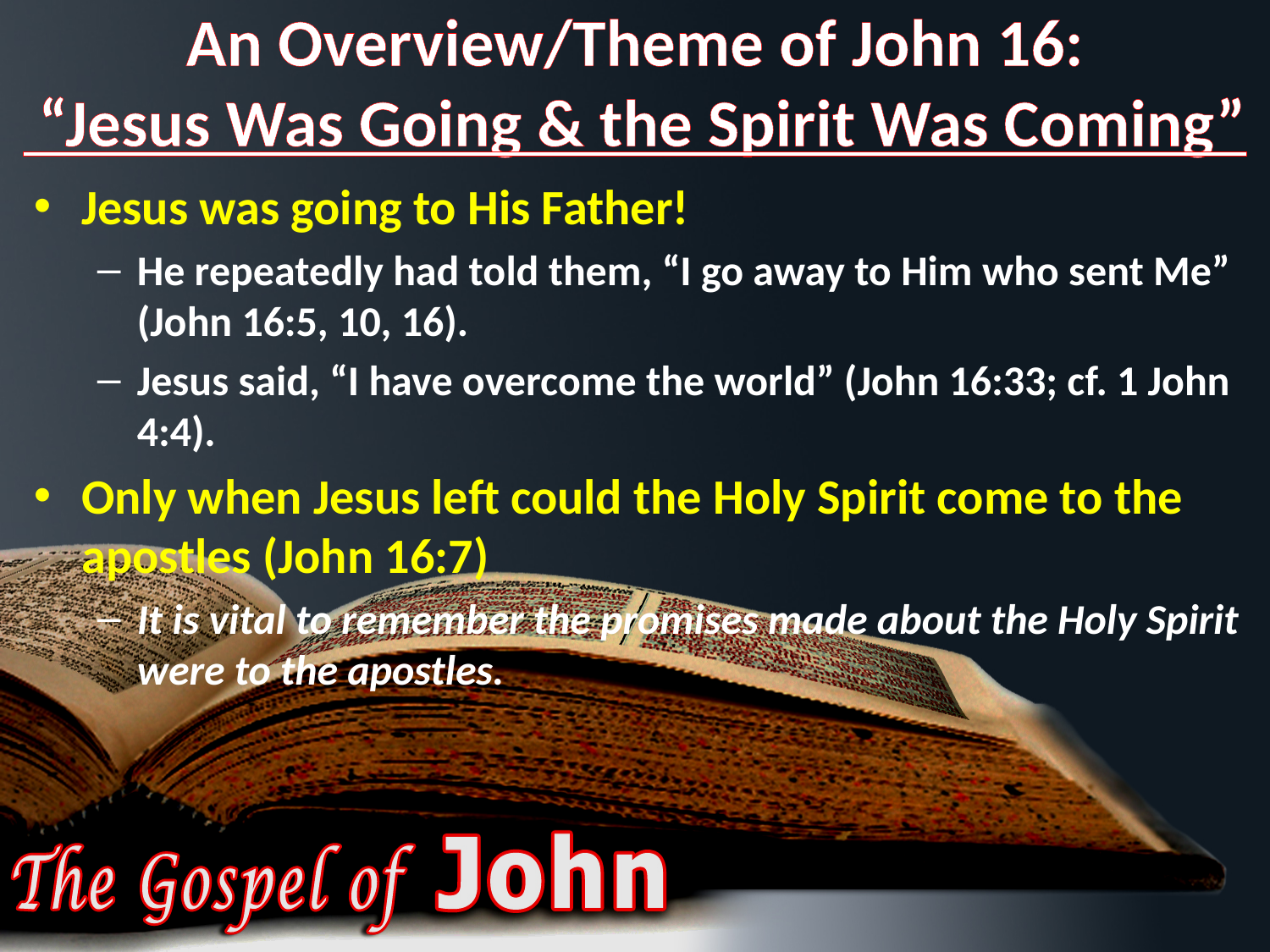

# An Overview/Theme of John 16: “Jesus Was Going & the Spirit Was Coming”
Jesus was going to His Father!
He repeatedly had told them, “I go away to Him who sent Me” (John 16:5, 10, 16).
Jesus said, “I have overcome the world” (John 16:33; cf. 1 John 4:4).
Only when Jesus left could the Holy Spirit come to the apostles (John 16:7)
It is vital to remember the promises made about the Holy Spirit were to the apostles.